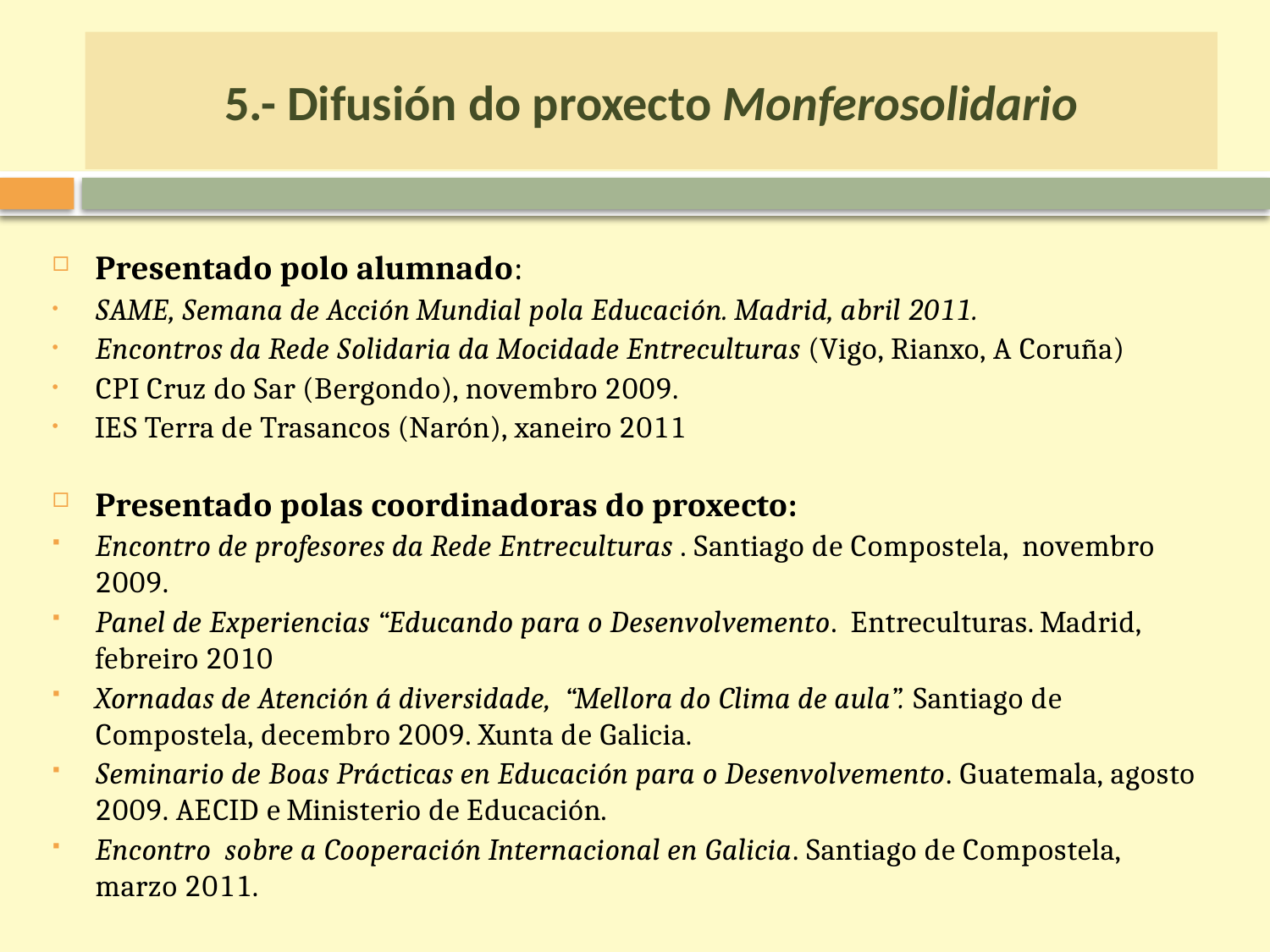

# 5.- Difusión do proxecto Monferosolidario

Presentado polo alumnado:
SAME, Semana de Acción Mundial pola Educación. Madrid, abril 2011.
Encontros da Rede Solidaria da Mocidade Entreculturas (Vigo, Rianxo, A Coruña)
CPI Cruz do Sar (Bergondo), novembro 2009.
IES Terra de Trasancos (Narón), xaneiro 2011

Presentado polas coordinadoras do proxecto:
Encontro de profesores da Rede Entreculturas . Santiago de Compostela,  novembro 2009.
Panel de Experiencias “Educando para o Desenvolvemento.  Entreculturas. Madrid, febreiro 2010
Xornadas de Atención á diversidade,  “Mellora do Clima de aula”. Santiago de Compostela, decembro 2009. Xunta de Galicia.
Seminario de Boas Prácticas en Educación para o Desenvolvemento. Guatemala, agosto 2009. AECID e Ministerio de Educación.
Encontro  sobre a Cooperación Internacional en Galicia. Santiago de Compostela, marzo 2011.